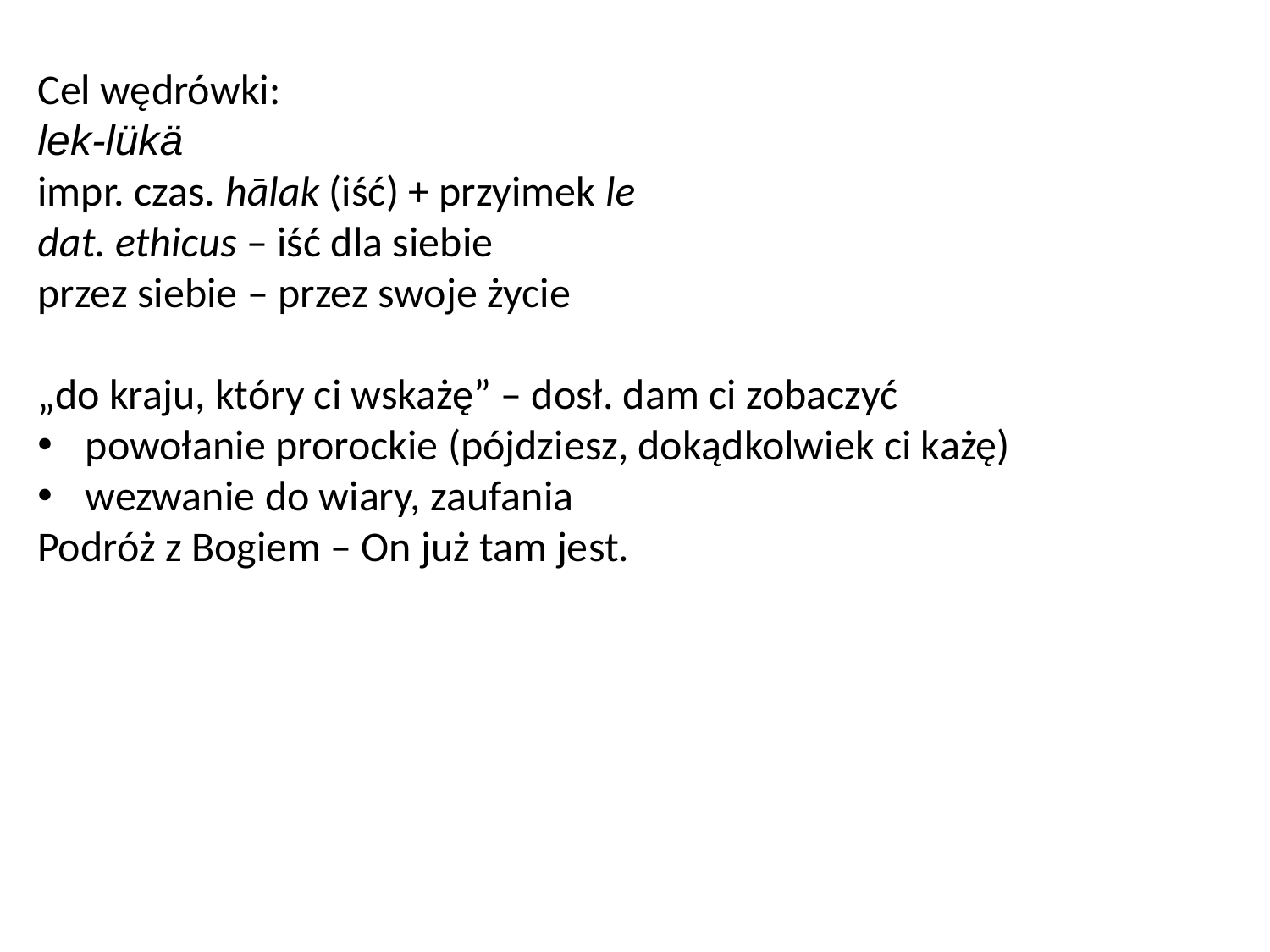

Cel wędrówki:
lek-lükä
impr. czas. hālak (iść) + przyimek le
dat. ethicus – iść dla siebie
przez siebie – przez swoje życie

„do kraju, który ci wskażę” – dosł. dam ci zobaczyć
powołanie prorockie (pójdziesz, dokądkolwiek ci każę)
wezwanie do wiary, zaufania
Podróż z Bogiem – On już tam jest.